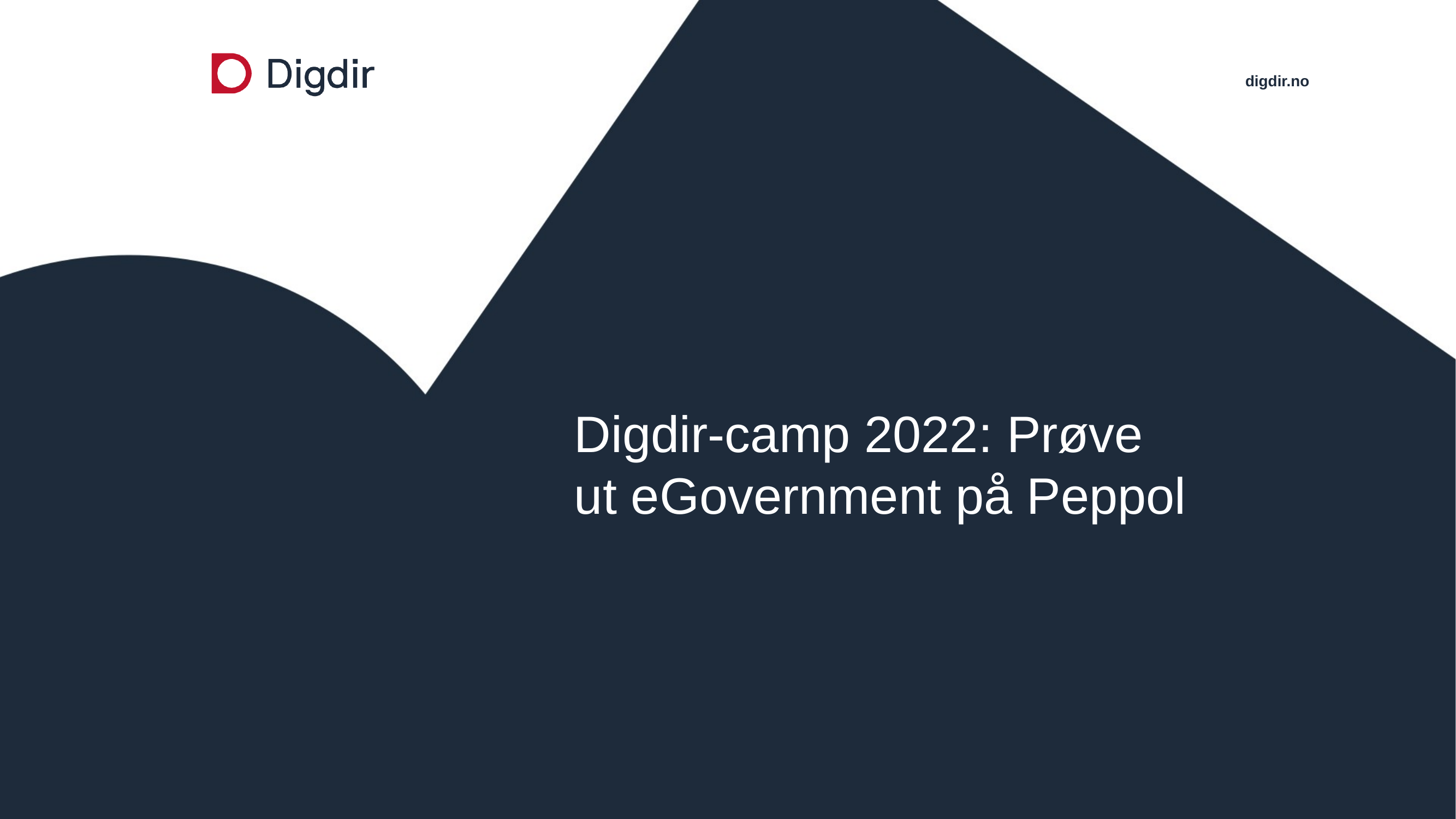

# Digdir-camp 2022: Prøve ut eGovernment på Peppol